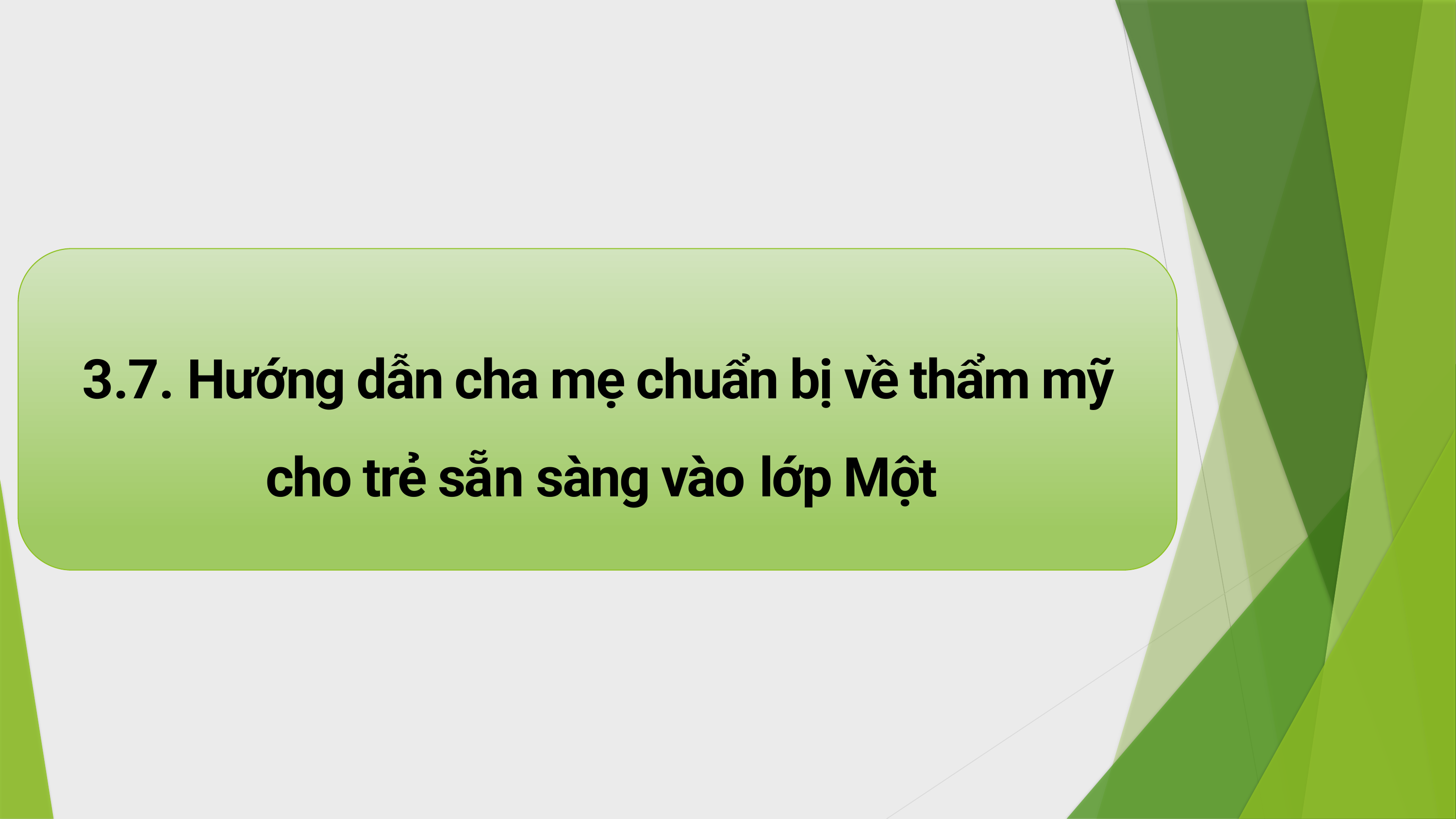

3.7. Hướng dẫn cha mẹ chuẩn bị về thẩm mỹ cho trẻ sẵn sàng vào lớp Một